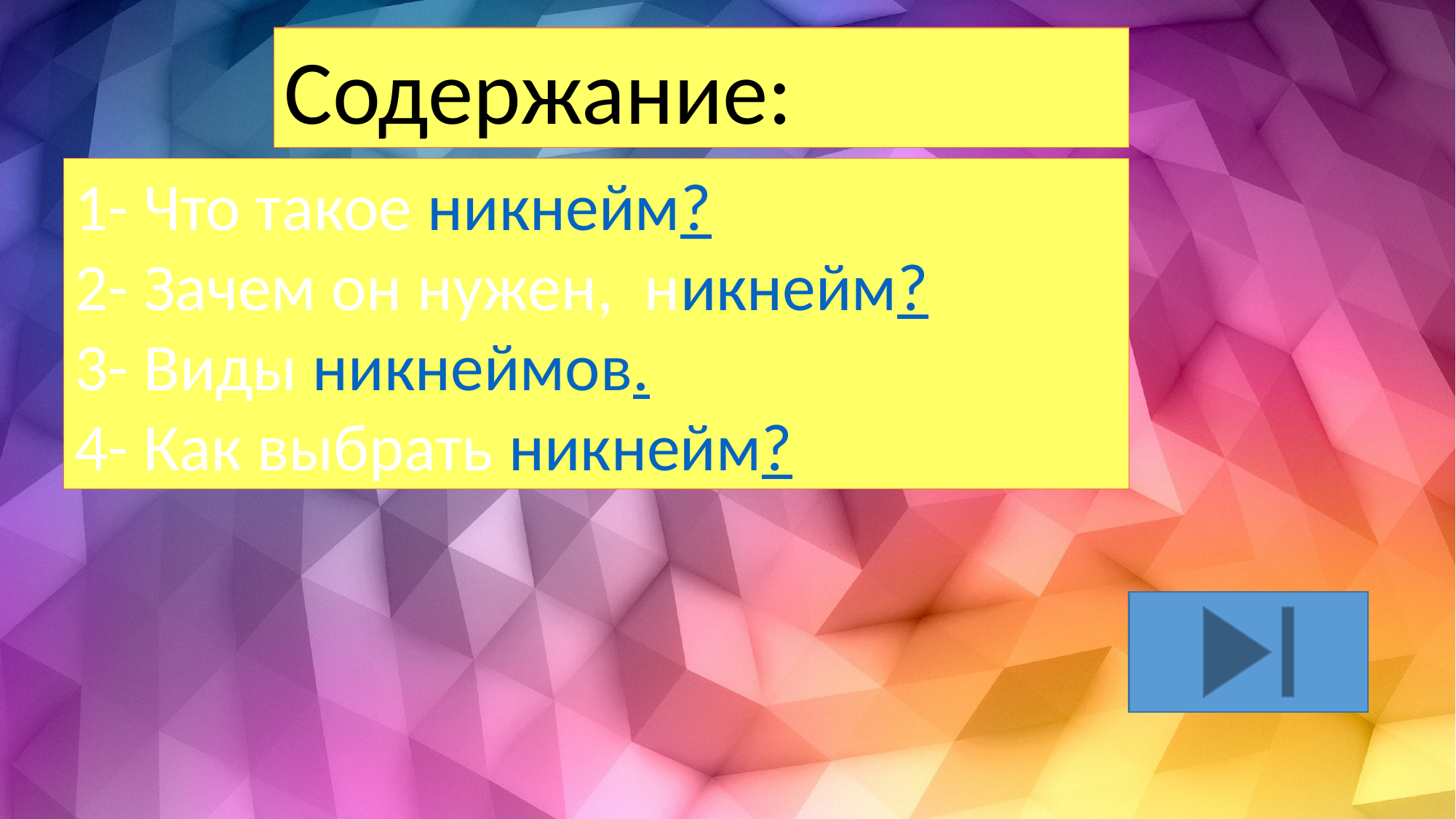

Содержание:
1- Что такое никнейм?
2- Зачем он нужен,  никнейм?
3- Виды никнеймов.
4- Как выбрать никнейм?